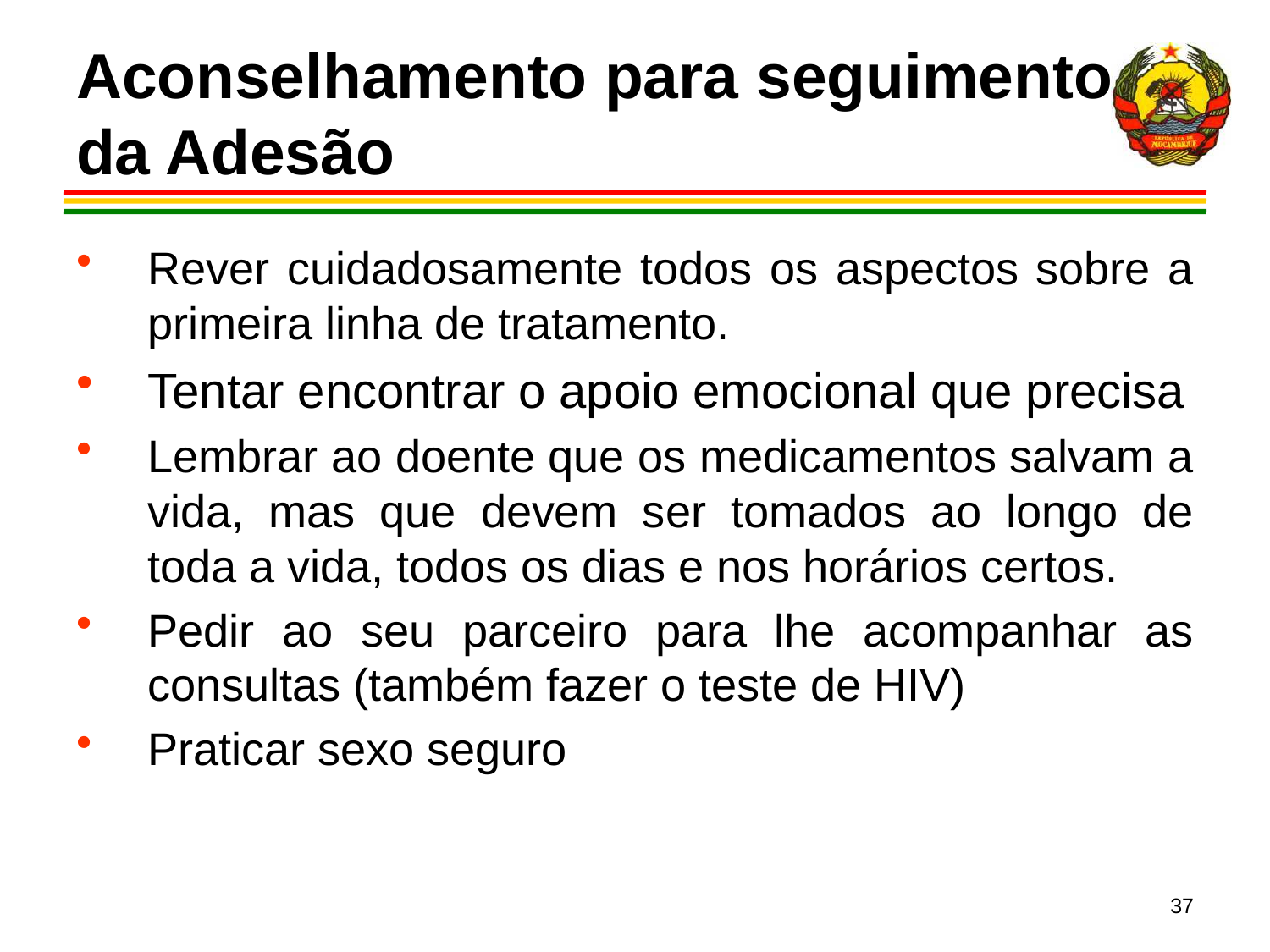

# Aconselhamento para seguimento da Adesão
Rever cuidadosamente todos os aspectos sobre a primeira linha de tratamento.
Tentar encontrar o apoio emocional que precisa
Lembrar ao doente que os medicamentos salvam a vida, mas que devem ser tomados ao longo de toda a vida, todos os dias e nos horários certos.
Pedir ao seu parceiro para lhe acompanhar as consultas (também fazer o teste de HIV)
Praticar sexo seguro